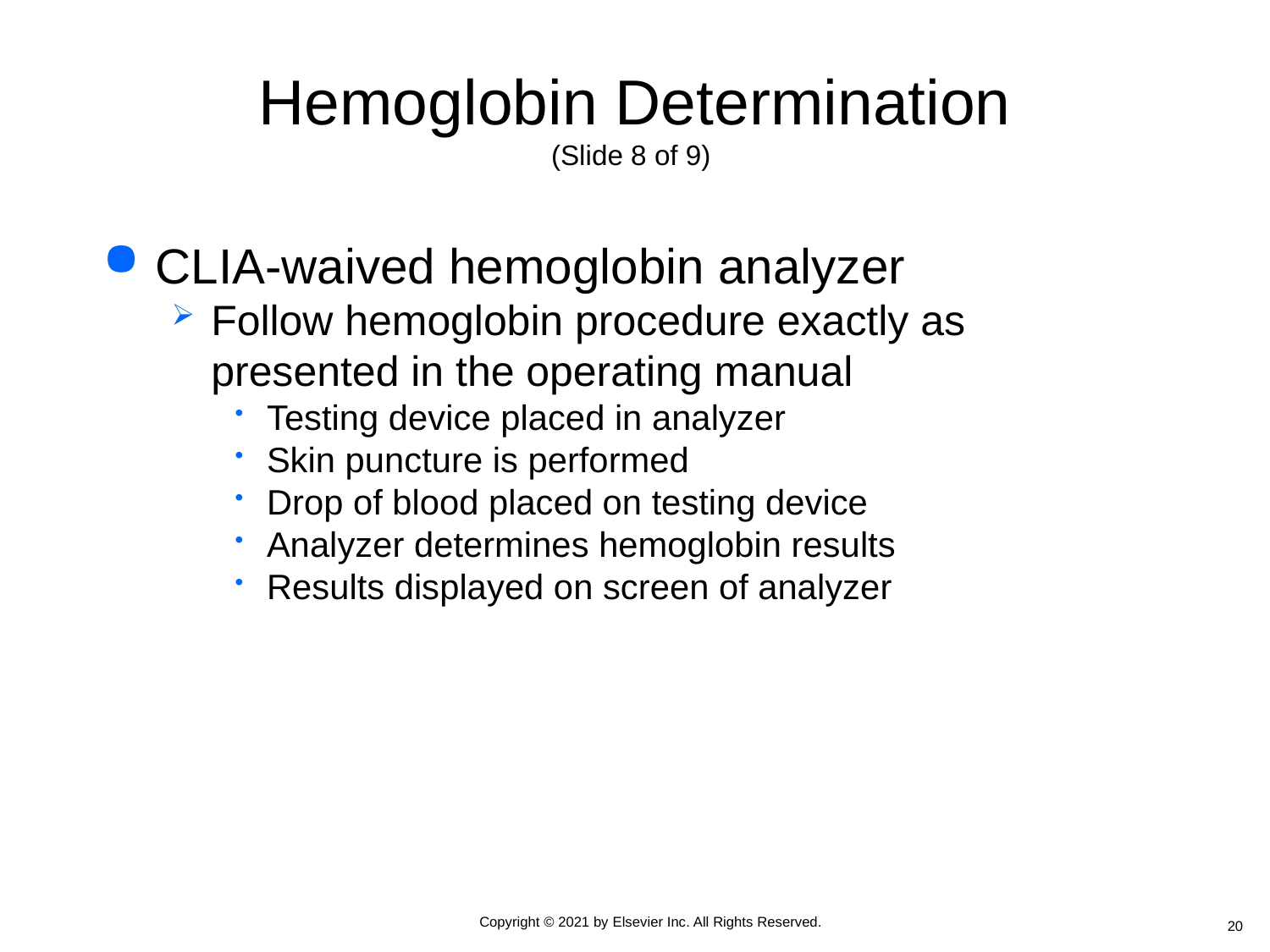

# Hemoglobin Determination (Slide 8 of 9)
CLIA-waived hemoglobin analyzer
Follow hemoglobin procedure exactly as presented in the operating manual
Testing device placed in analyzer
Skin puncture is performed
Drop of blood placed on testing device
Analyzer determines hemoglobin results
Results displayed on screen of analyzer

20